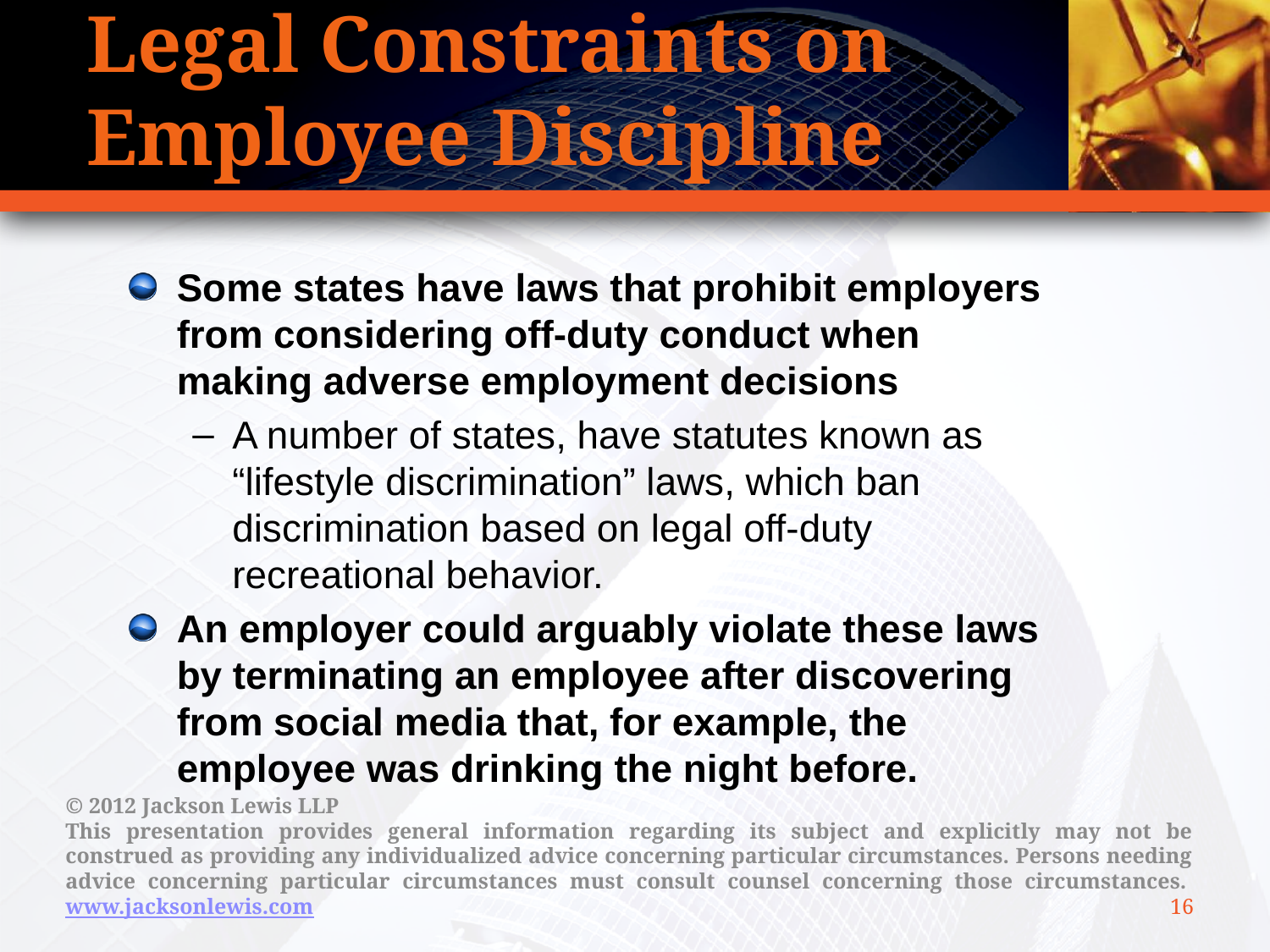

# Legal Constraints on Employee Discipline

Some states have laws that prohibit employers from considering off-duty conduct when making adverse employment decisions
A number of states, have statutes known as “lifestyle discrimination” laws, which ban discrimination based on legal off-duty recreational behavior.
An employer could arguably violate these laws by terminating an employee after discovering from social media that, for example, the employee was drinking the night before.
© 2012 Jackson Lewis LLP
This presentation provides general information regarding its subject and explicitly may not be construed as providing any individualized advice concerning particular circumstances. Persons needing advice concerning particular circumstances must consult counsel concerning those circumstances.  www.jacksonlewis.com
16